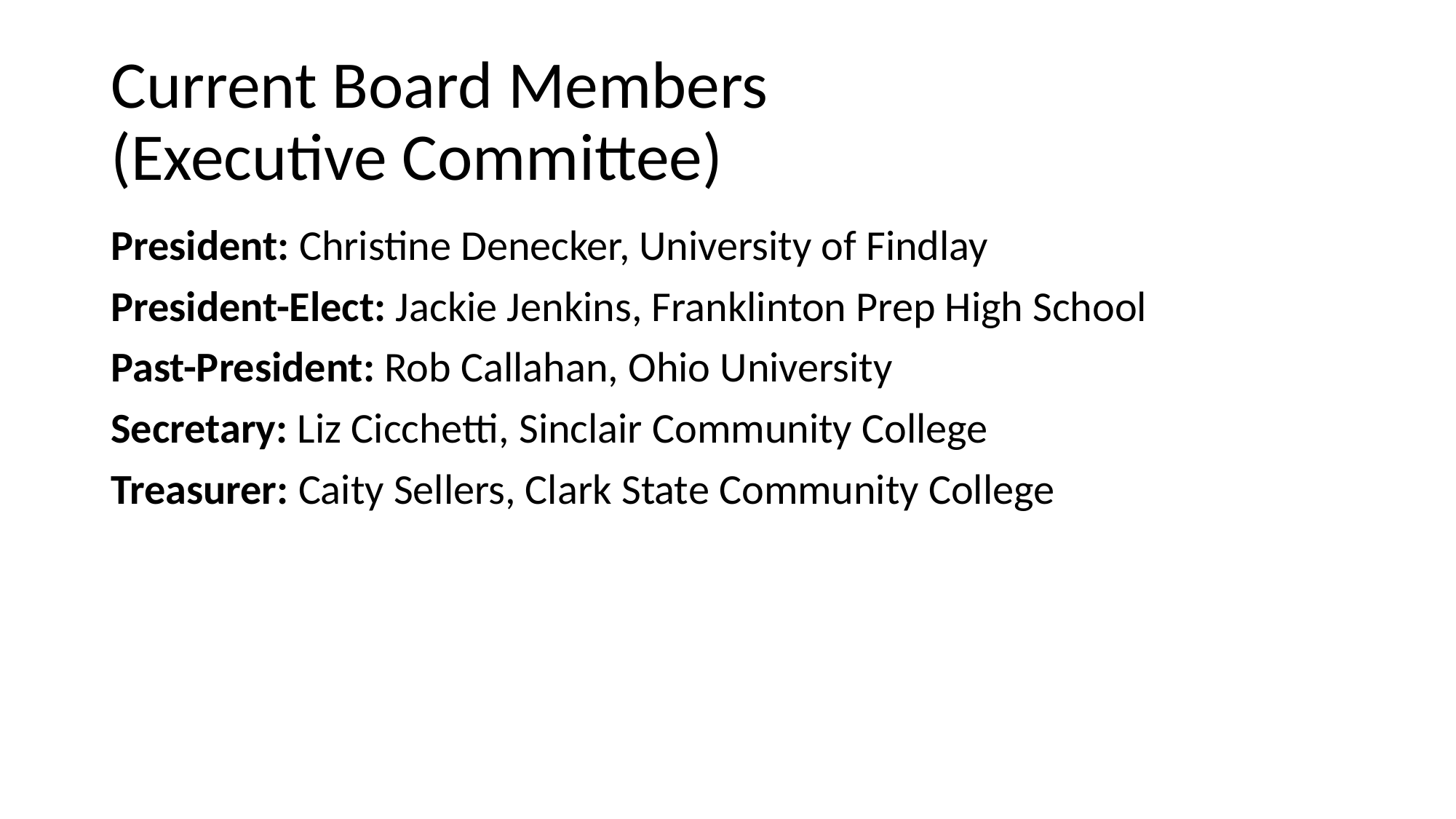

# Current Board Members (Executive Committee)
President: Christine Denecker, University of Findlay
President-Elect: Jackie Jenkins, Franklinton Prep High School
Past-President: Rob Callahan, Ohio University
Secretary: Liz Cicchetti, Sinclair Community College
Treasurer: Caity Sellers, Clark State Community College